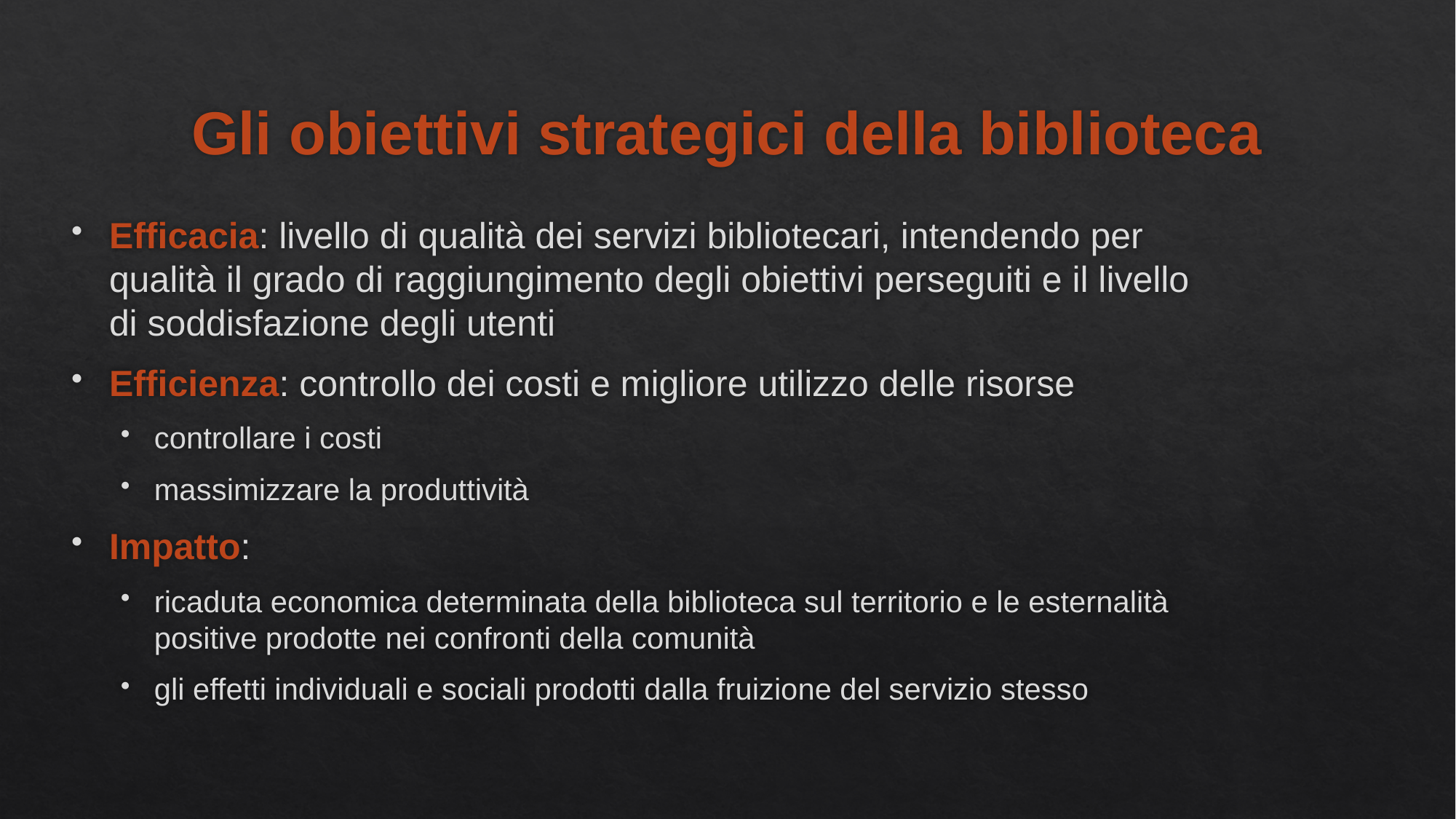

# Gli obiettivi strategici della biblioteca
Efficacia: livello di qualità dei servizi bibliotecari, intendendo per qualità il grado di raggiungimento degli obiettivi perseguiti e il livello di soddisfazione degli utenti
Efficienza: controllo dei costi e migliore utilizzo delle risorse
controllare i costi
massimizzare la produttività
Impatto:
ricaduta economica determinata della biblioteca sul territorio e le esternalità positive prodotte nei confronti della comunità
gli effetti individuali e sociali prodotti dalla fruizione del servizio stesso